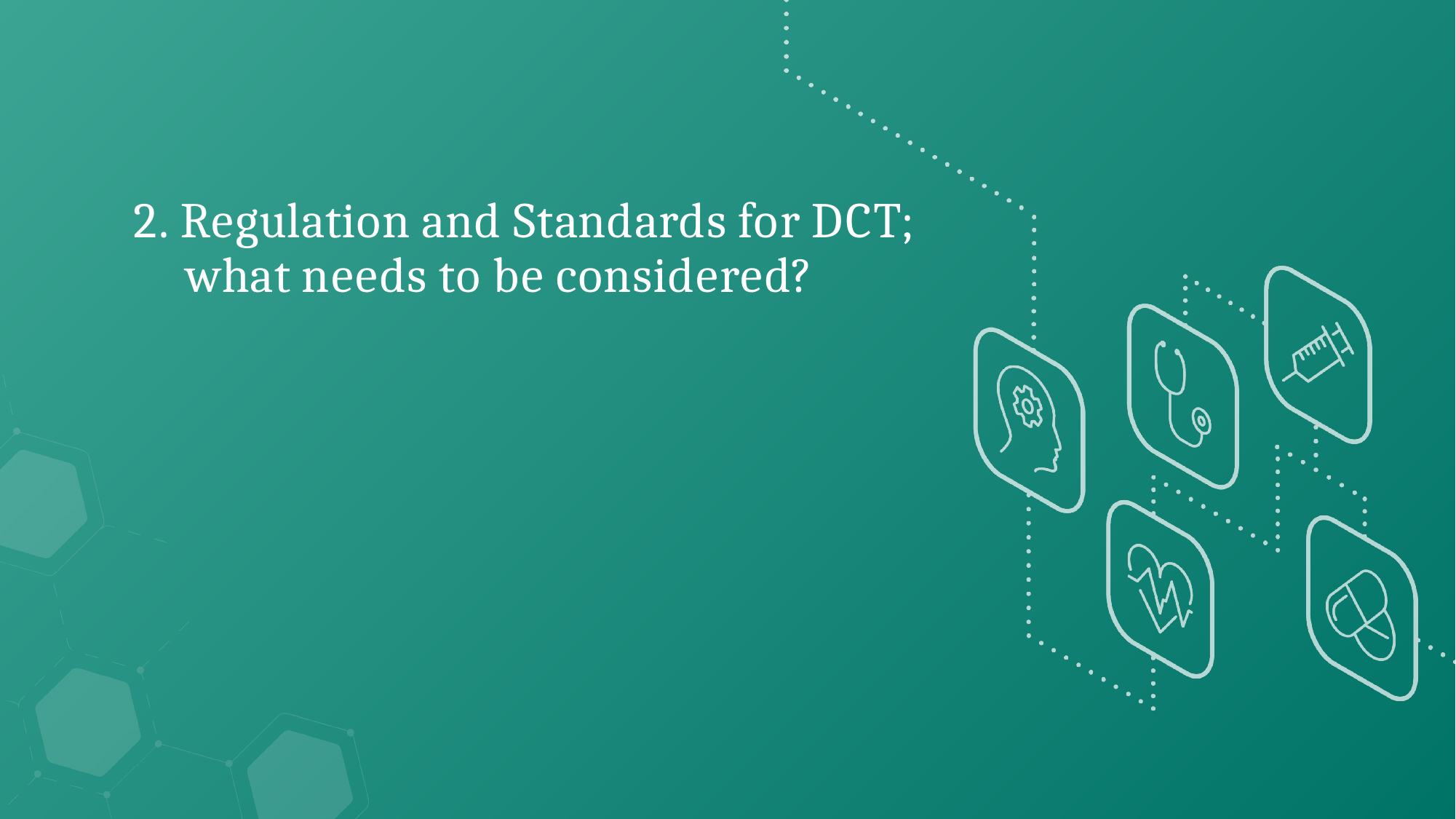

# 2. Regulation and Standards for DCT; what needs to be considered?